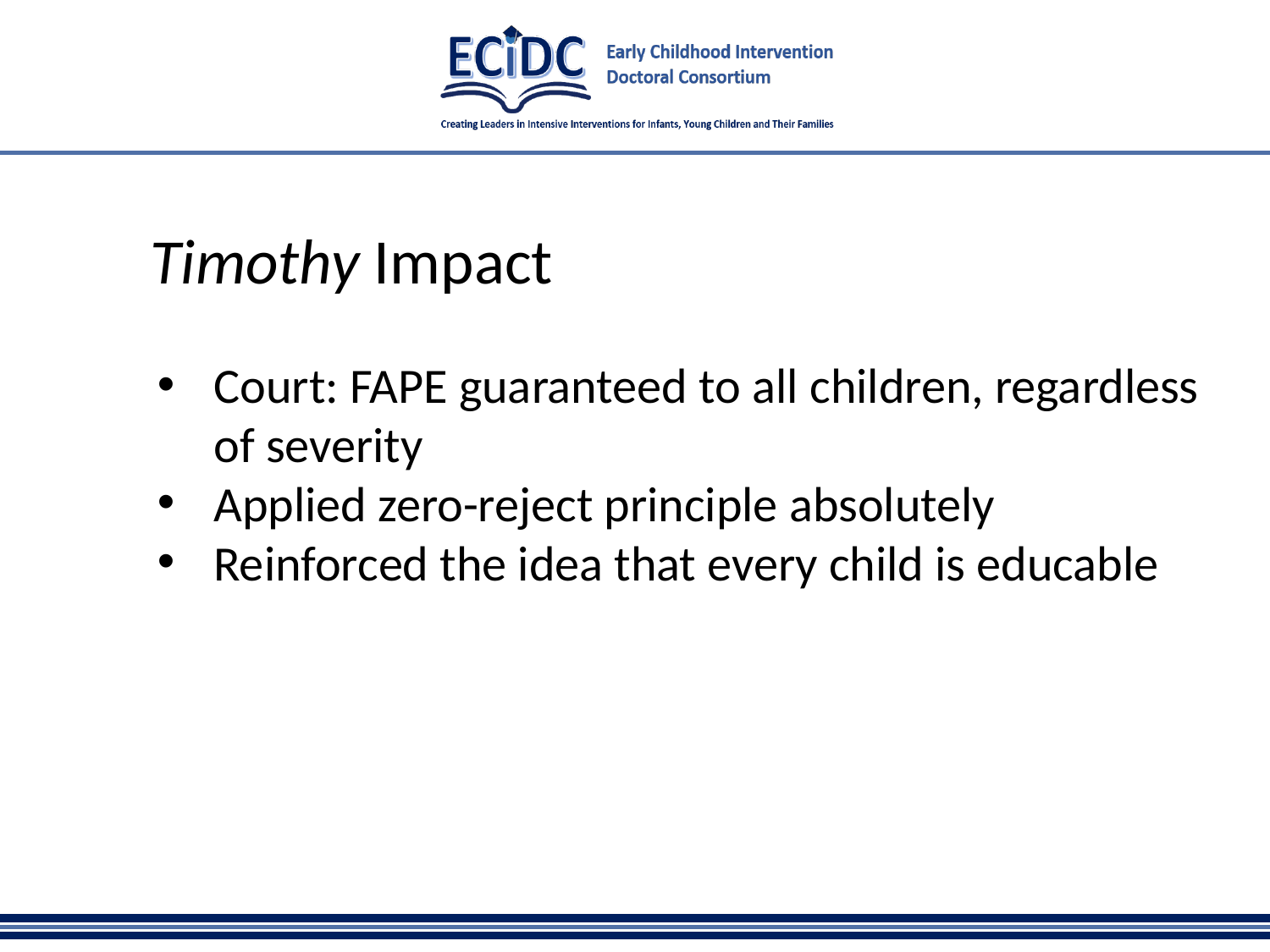

# Timothy Impact
Court: FAPE guaranteed to all children, regardless of severity
Applied zero-reject principle absolutely
Reinforced the idea that every child is educable